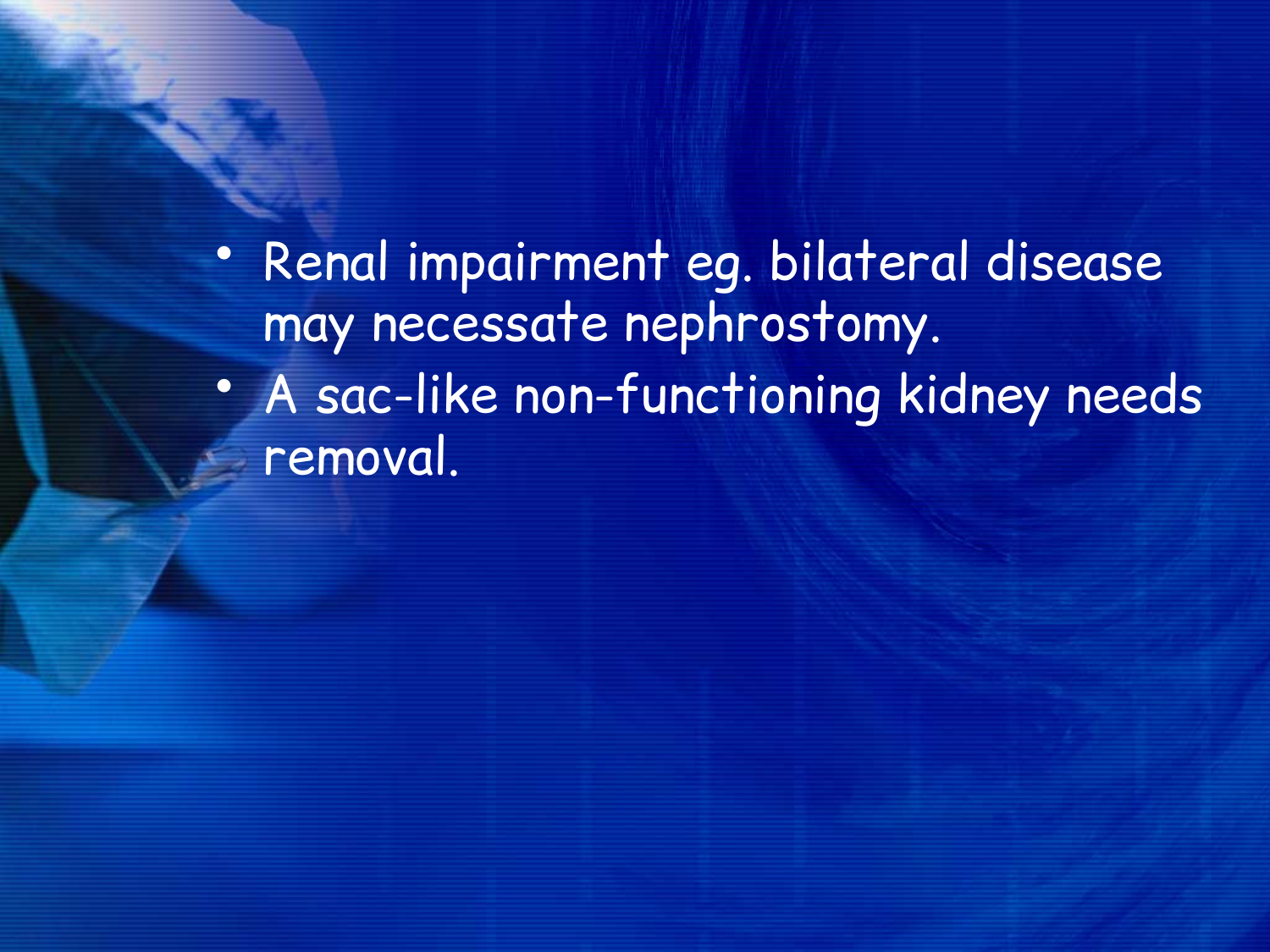

#
Renal impairment eg. bilateral disease may necessate nephrostomy.
A sac-like non-functioning kidney needs removal.